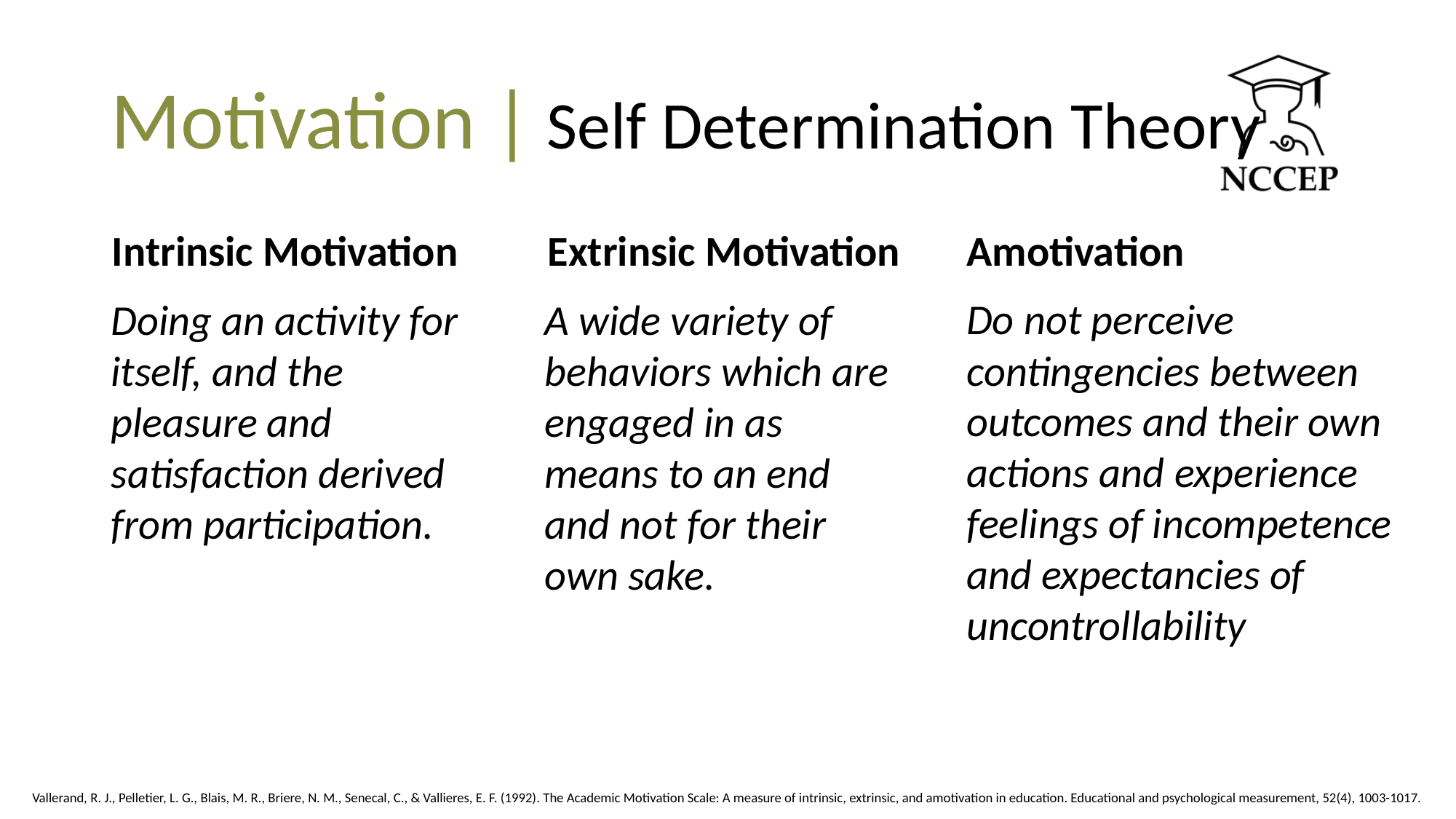

# Motivation | Self Determination Theory
Intrinsic Motivation
Doing an activity for itself, and the pleasure and satisfaction derived from participation.
Extrinsic Motivation
A wide variety of behaviors which are engaged in as means to an end and not for their own sake.
Amotivation
Do not perceive contingencies between outcomes and their own actions and experience feelings of incompetence and expectancies of uncontrollability

Vallerand, R. J., Pelletier, L. G., Blais, M. R., Briere, N. M., Senecal, C., & Vallieres, E. F. (1992). The Academic Motivation Scale: A measure of intrinsic, extrinsic, and amotivation in education. Educational and psychological measurement, 52(4), 1003-1017.